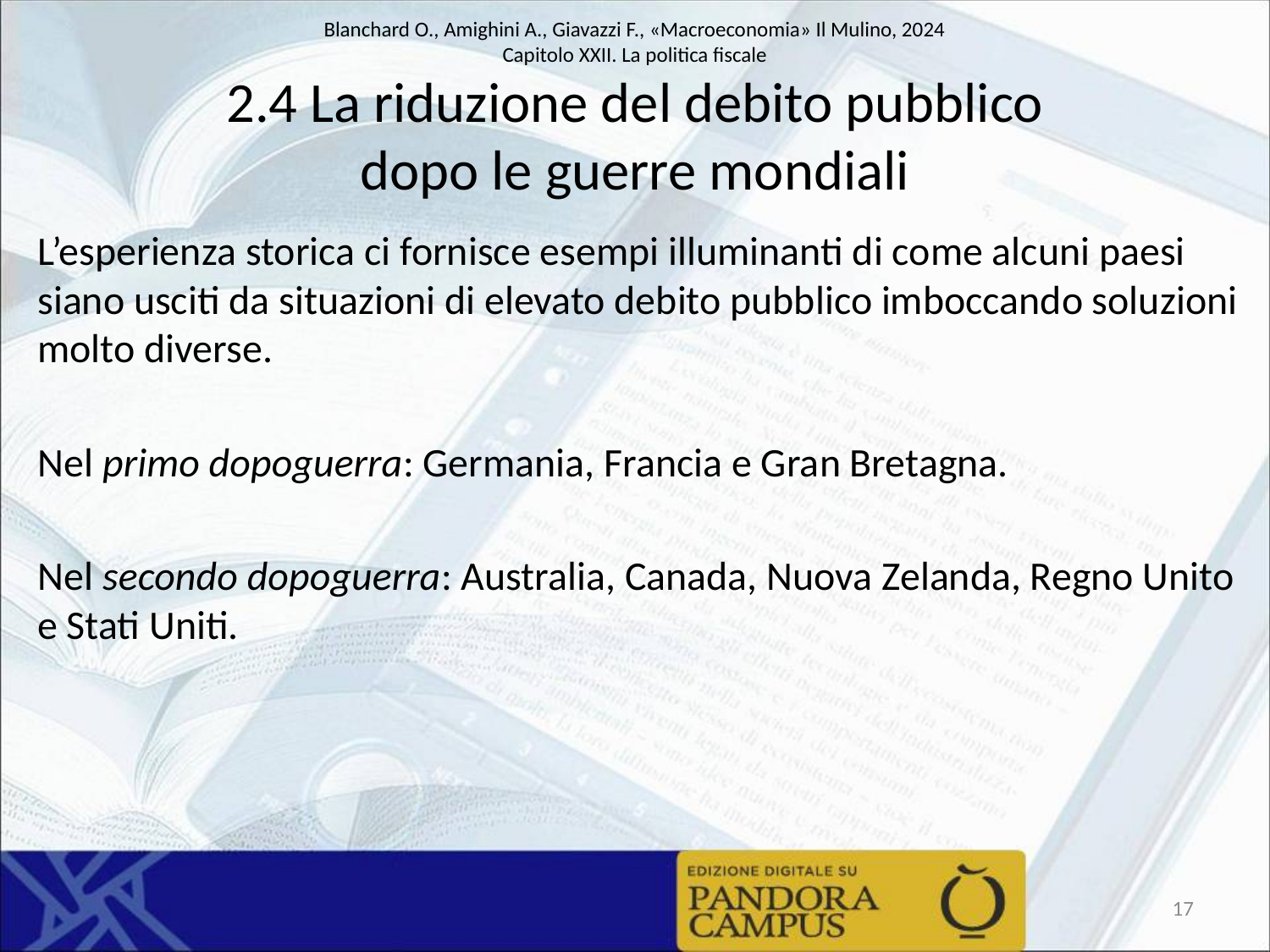

# 2.4 La riduzione del debito pubblico dopo le guerre mondiali
L’esperienza storica ci fornisce esempi illuminanti di come alcuni paesi siano usciti da situazioni di elevato debito pubblico imboccando soluzioni molto diverse.

Nel primo dopoguerra: Germania, Francia e Gran Bretagna.

Nel secondo dopoguerra: Australia, Canada, Nuova Zelanda, Regno Unito e Stati Uniti.

17